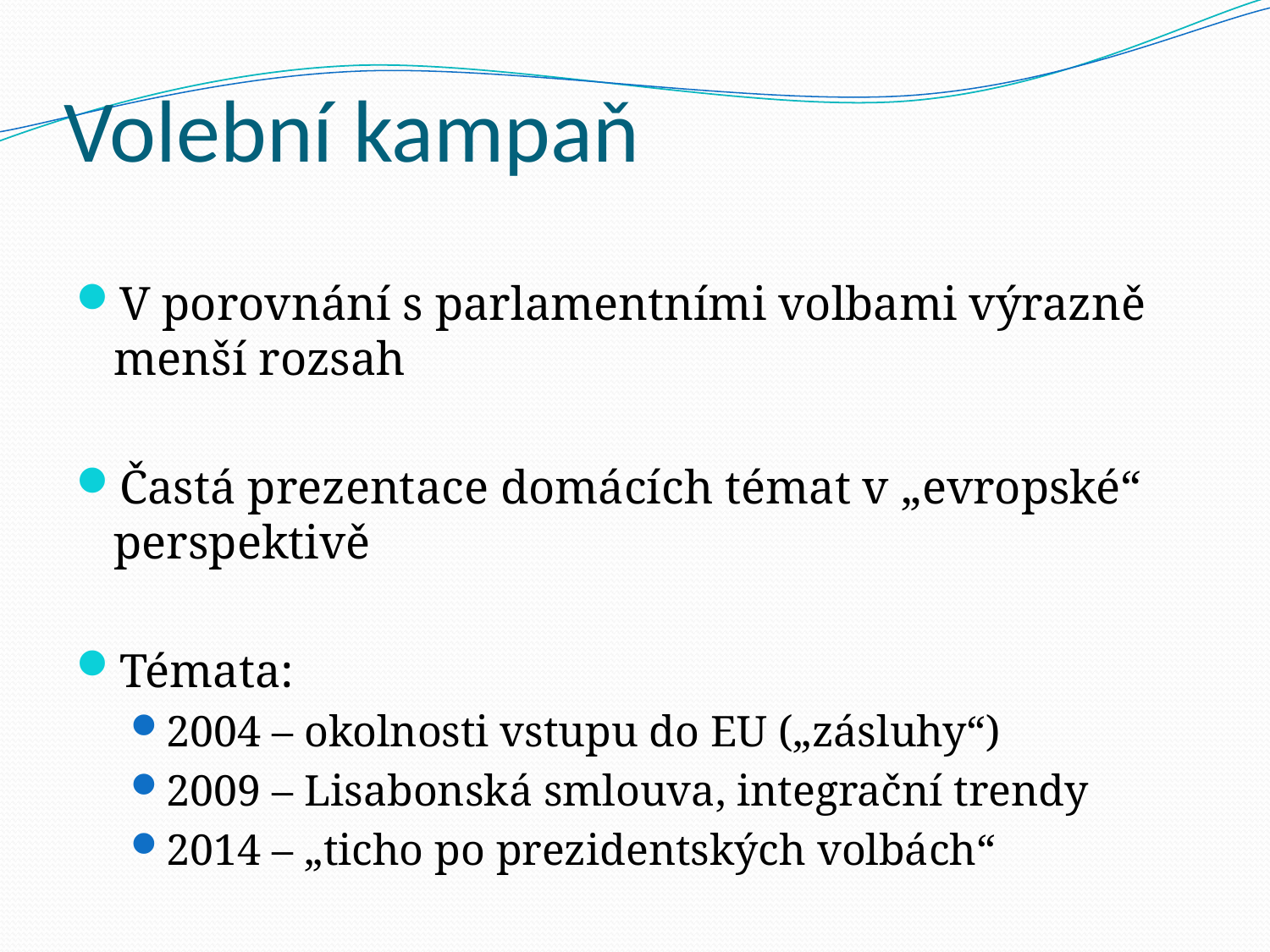

# Volební kampaň
V porovnání s parlamentními volbami výrazně menší rozsah

Častá prezentace domácích témat v „evropské“ perspektivě

Témata:
2004 – okolnosti vstupu do EU („zásluhy“)
2009 – Lisabonská smlouva, integrační trendy
2014 – „ticho po prezidentských volbách“